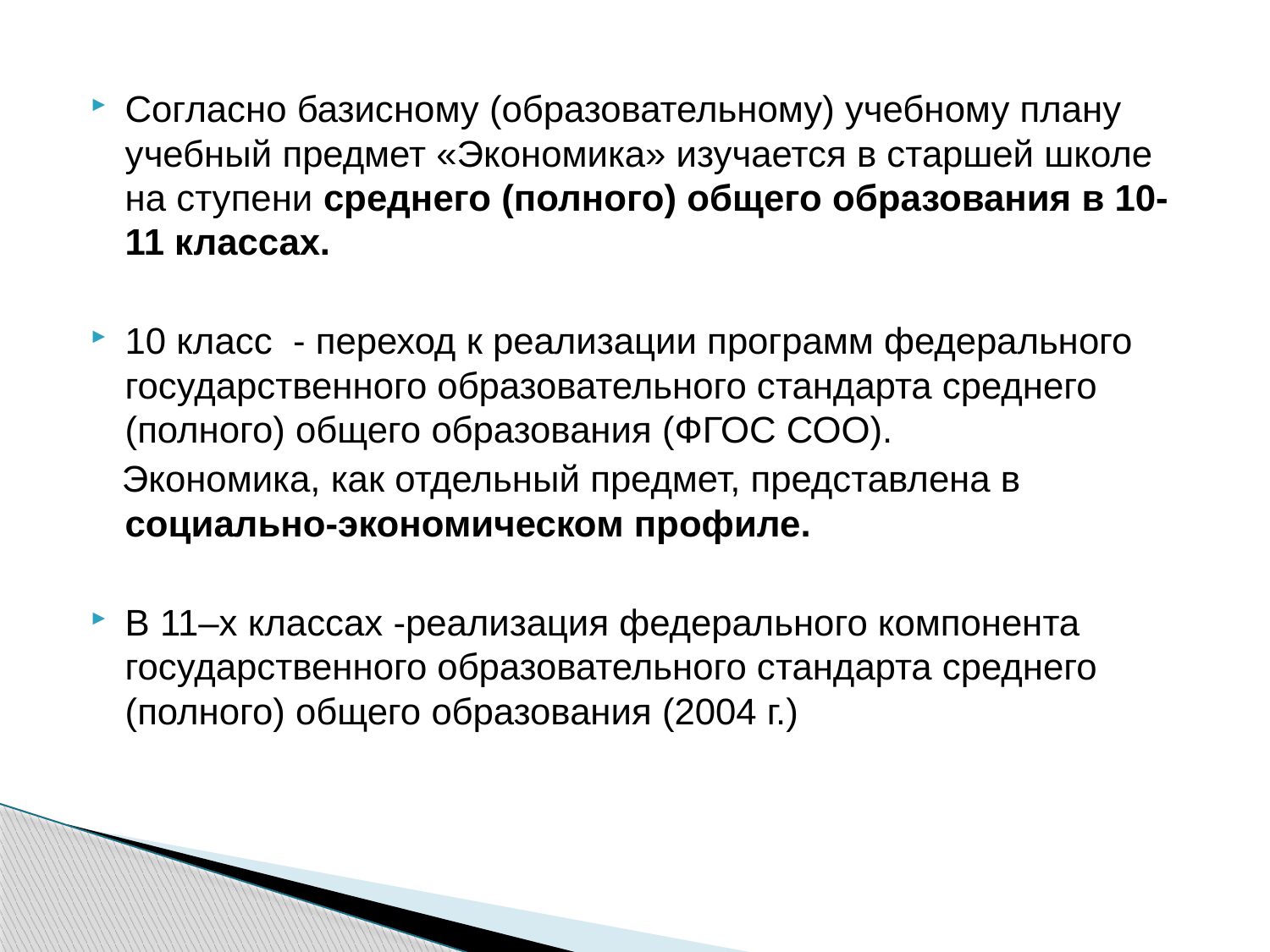

Согласно базисному (образовательному) учебному плану учебный предмет «Экономика» изучается в старшей школе на ступени среднего (полного) общего образования в 10-11 классах.

10 класс  - переход к реализации программ федерального государственного образовательного стандарта среднего (полного) общего образования (ФГОС СОО).
   Экономика, как отдельный предмет, представлена в социально-экономическом профиле.

В 11–х классах -реализация федерального компонента государственного образовательного стандарта среднего (полного) общего образования (2004 г.)